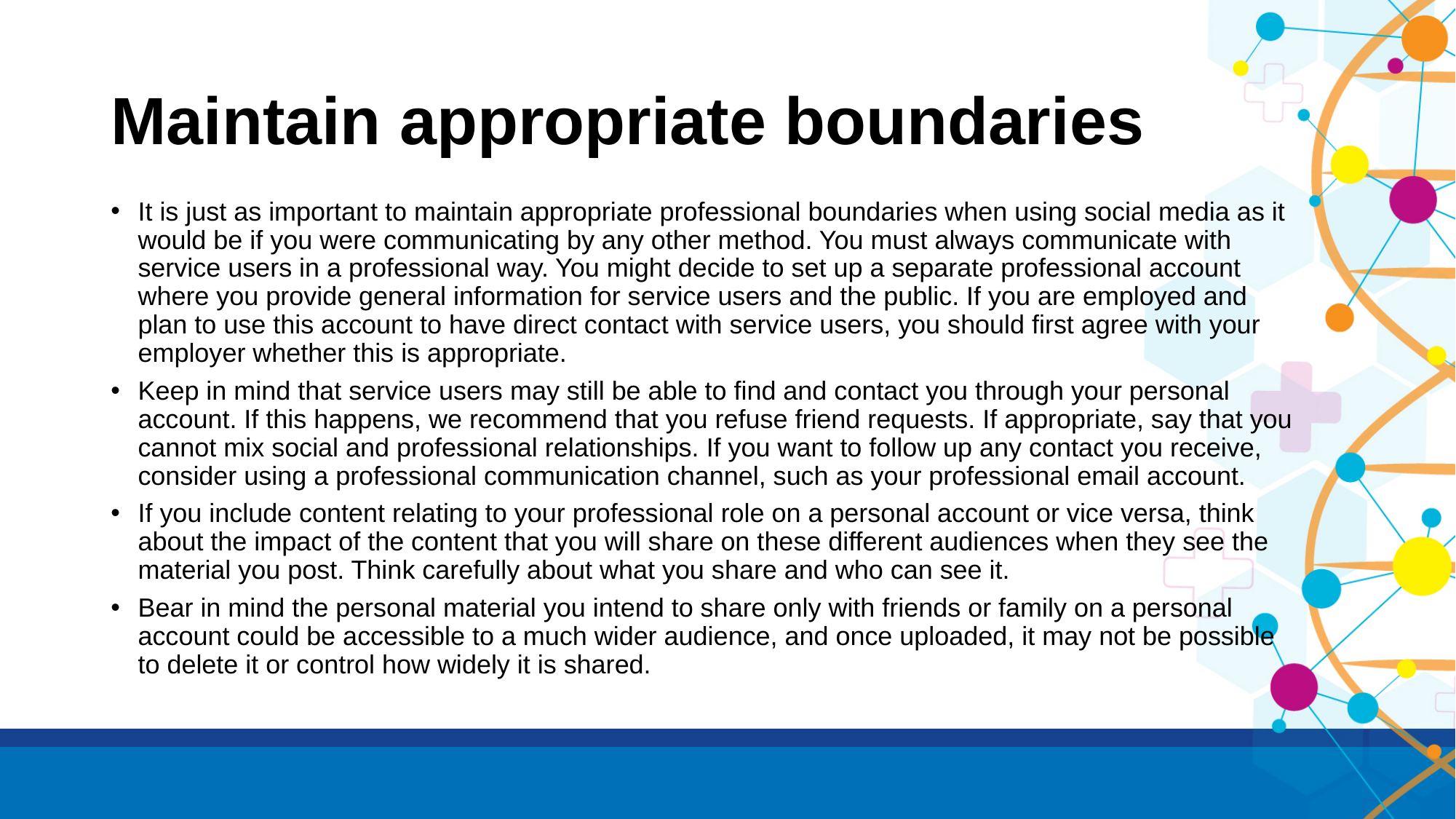

# Maintain appropriate boundaries
It is just as important to maintain appropriate professional boundaries when using social media as it would be if you were communicating by any other method. You must always communicate with service users in a professional way. You might decide to set up a separate professional account where you provide general information for service users and the public. If you are employed and plan to use this account to have direct contact with service users, you should first agree with your employer whether this is appropriate.
Keep in mind that service users may still be able to find and contact you through your personal account. If this happens, we recommend that you refuse friend requests. If appropriate, say that you cannot mix social and professional relationships. If you want to follow up any contact you receive, consider using a professional communication channel, such as your professional email account.
If you include content relating to your professional role on a personal account or vice versa, think about the impact of the content that you will share on these different audiences when they see the material you post. Think carefully about what you share and who can see it.
Bear in mind the personal material you intend to share only with friends or family on a personal account could be accessible to a much wider audience, and once uploaded, it may not be possible to delete it or control how widely it is shared.